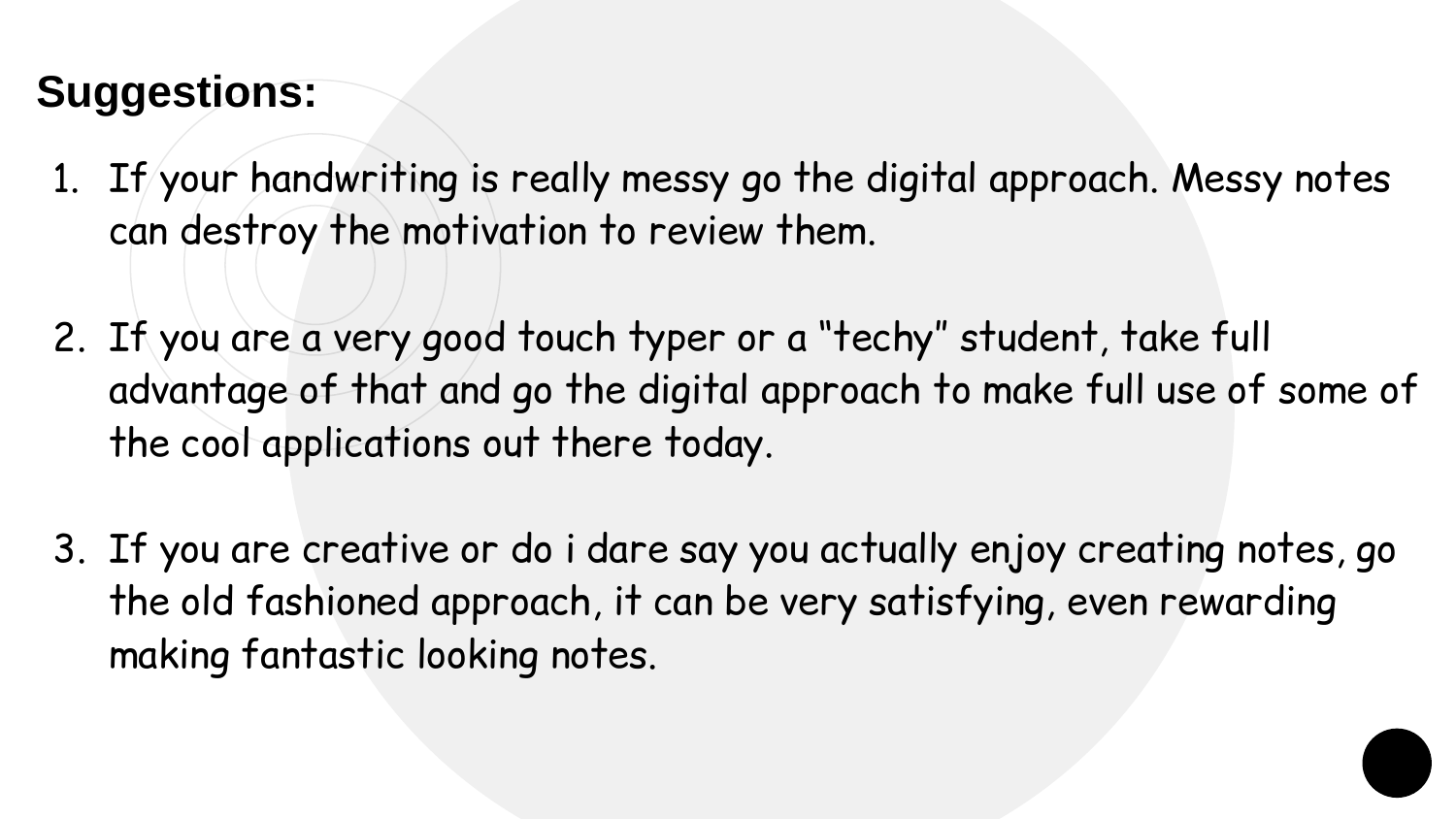

Suggestions:

If your handwriting is really messy go the digital approach. Messy notes can destroy the motivation to review them.

If you are a very good touch typer or a “techy” student, take full advantage of that and go the digital approach to make full use of some of the cool applications out there today.

If you are creative or do i dare say you actually enjoy creating notes, go the old fashioned approach, it can be very satisfying, even rewarding making fantastic looking notes.